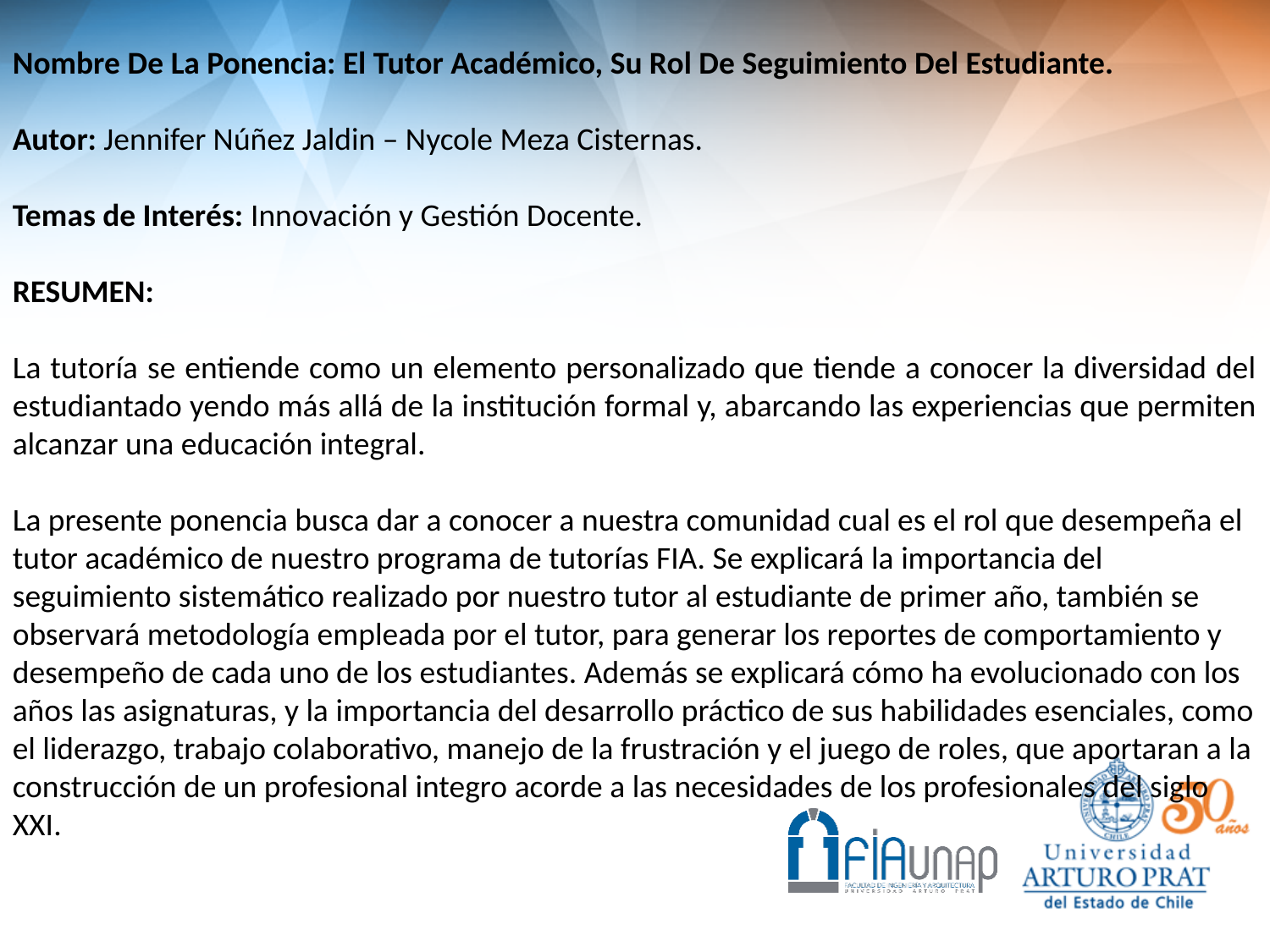

Nombre De La Ponencia: El Tutor Académico, Su Rol De Seguimiento Del Estudiante.

Autor: Jennifer Núñez Jaldin – Nycole Meza Cisternas.

Temas de Interés: Innovación y Gestión Docente.

RESUMEN:

La tutoría se entiende como un elemento personalizado que tiende a conocer la diversidad del estudiantado yendo más allá de la institución formal y, abarcando las experiencias que permiten alcanzar una educación integral.

La presente ponencia busca dar a conocer a nuestra comunidad cual es el rol que desempeña el tutor académico de nuestro programa de tutorías FIA. Se explicará la importancia del seguimiento sistemático realizado por nuestro tutor al estudiante de primer año, también se observará metodología empleada por el tutor, para generar los reportes de comportamiento y desempeño de cada uno de los estudiantes. Además se explicará cómo ha evolucionado con los años las asignaturas, y la importancia del desarrollo práctico de sus habilidades esenciales, como el liderazgo, trabajo colaborativo, manejo de la frustración y el juego de roles, que aportaran a la construcción de un profesional integro acorde a las necesidades de los profesionales del siglo XXI.